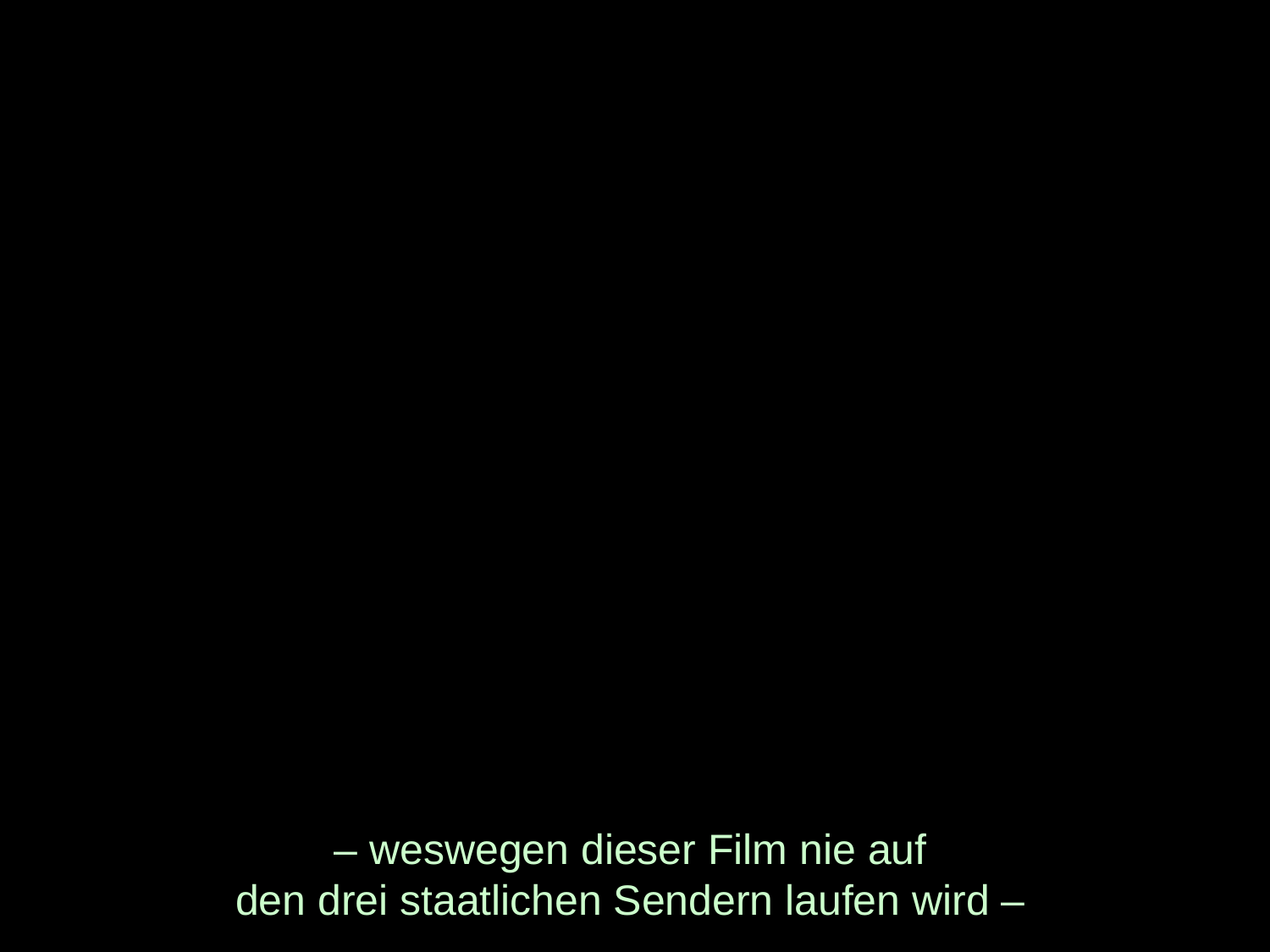

# – weswegen dieser Film nie auf den drei staatlichen Sendern laufen wird –